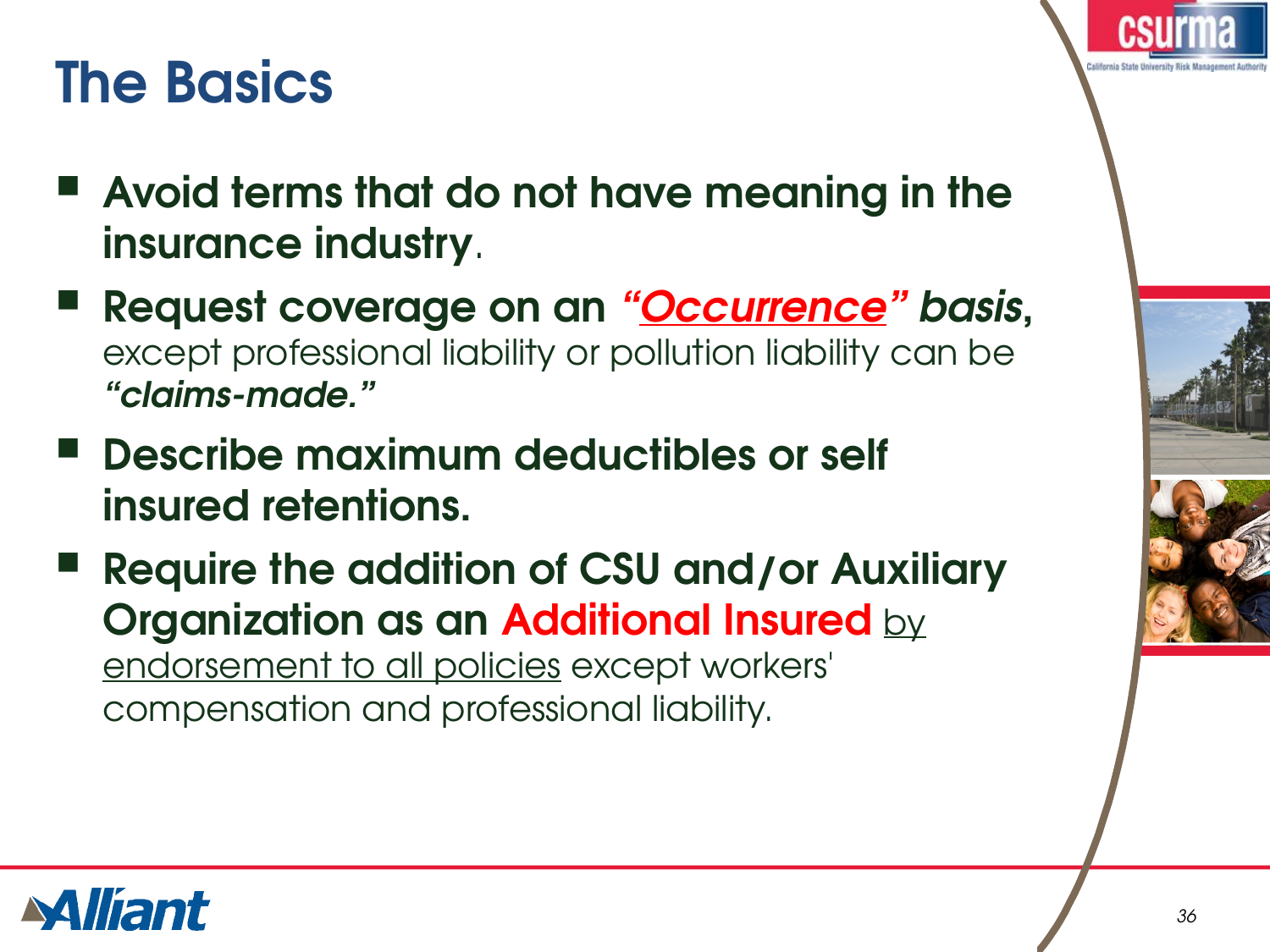

# The Basics
Avoid terms that do not have meaning in the insurance industry.
Request coverage on an “Occurrence” basis, except professional liability or pollution liability can be “claims-made.”
Describe maximum deductibles or self insured retentions.
Require the addition of CSU and/or Auxiliary Organization as an Additional Insured by endorsement to all policies except workers' compensation and professional liability.
36